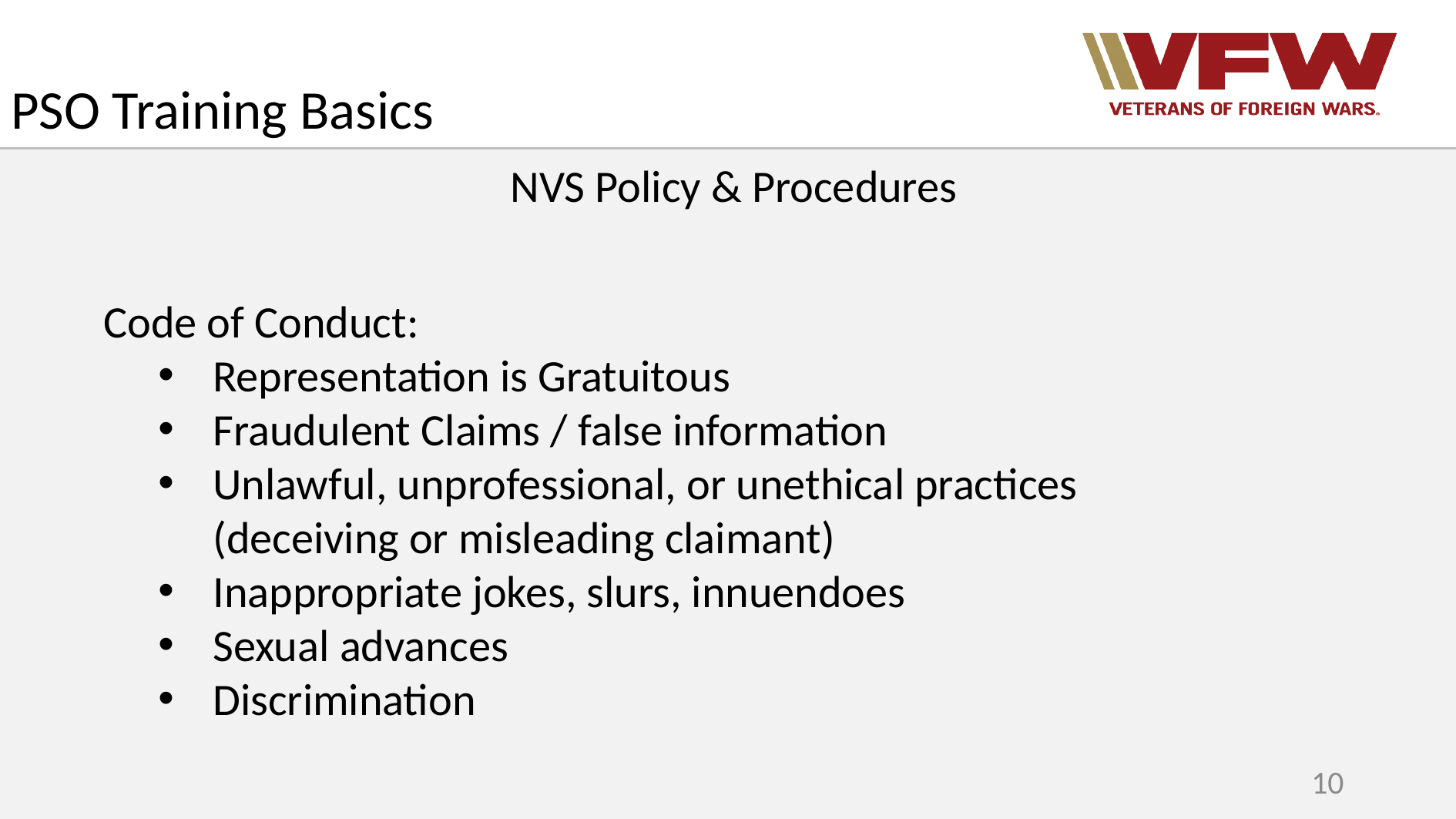

PSO Training Basics
NVS Policy & Procedures
Code of Conduct:
Representation is Gratuitous
Fraudulent Claims / false information
Unlawful, unprofessional, or unethical practices (deceiving or misleading claimant)
Inappropriate jokes, slurs, innuendoes
Sexual advances
Discrimination
10